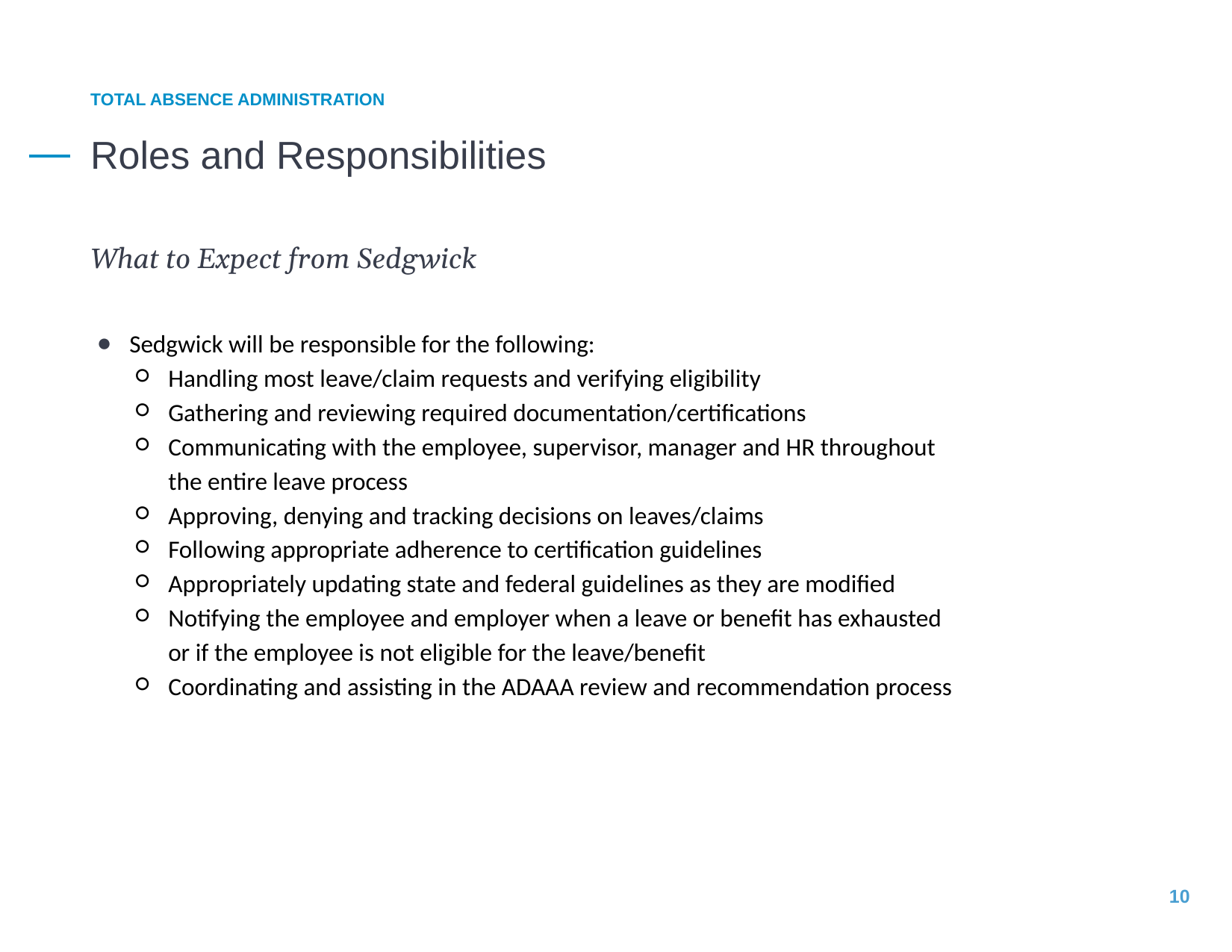

TOTAL ABSENCE ADMINISTRATION
# Roles and Responsibilities
What to Expect from Sedgwick

Sedgwick will be responsible for the following:
Handling most leave/claim requests and verifying eligibility
Gathering and reviewing required documentation/certifications
Communicating with the employee, supervisor, manager and HR throughout
the entire leave process
Approving, denying and tracking decisions on leaves/claims
Following appropriate adherence to certification guidelines
Appropriately updating state and federal guidelines as they are modified
Notifying the employee and employer when a leave or benefit has exhausted
or if the employee is not eligible for the leave/benefit
Coordinating and assisting in the ADAAA review and recommendation process

10